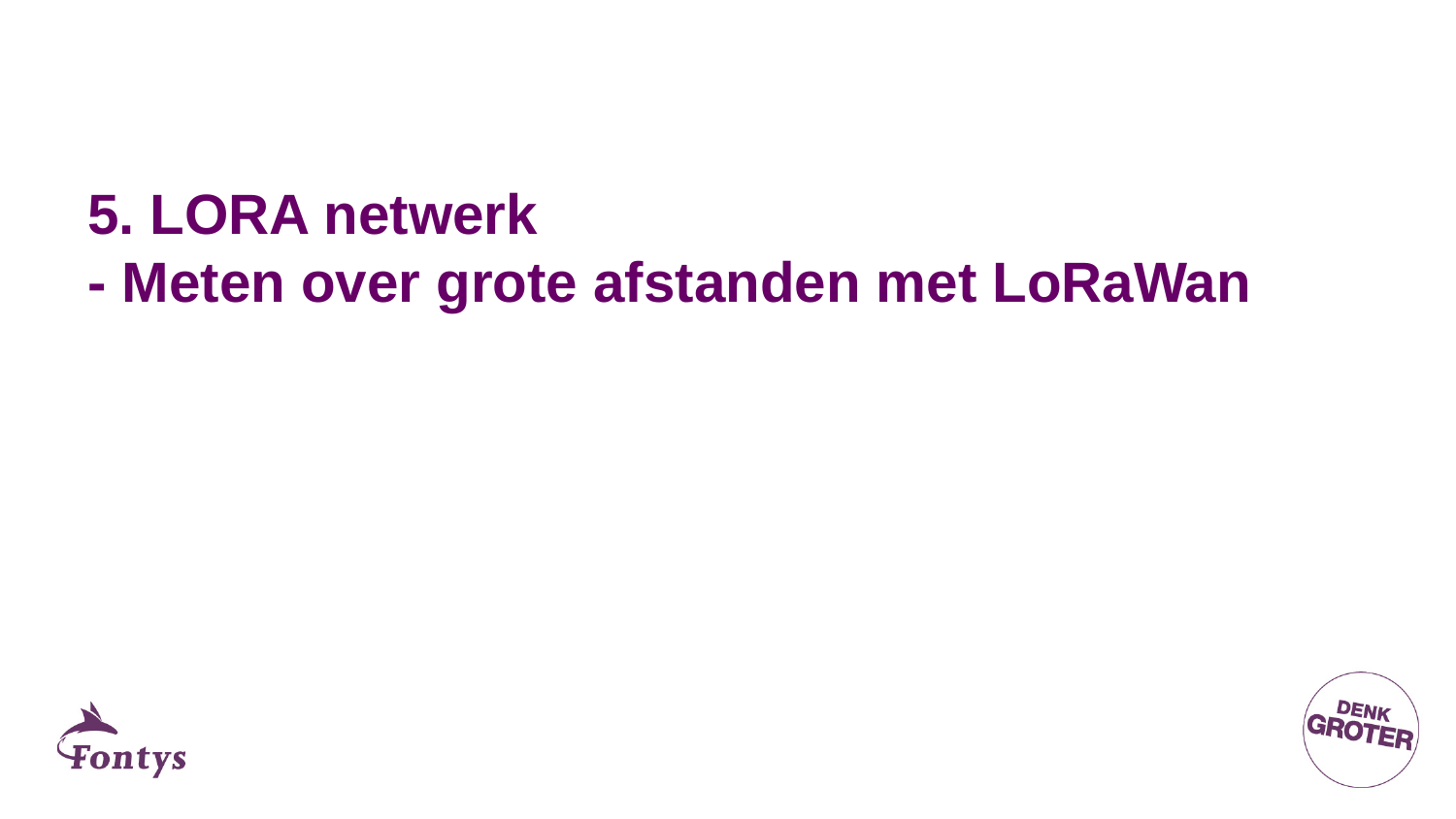

# 5. LORA netwerk - Meten over grote afstanden met LoRaWan